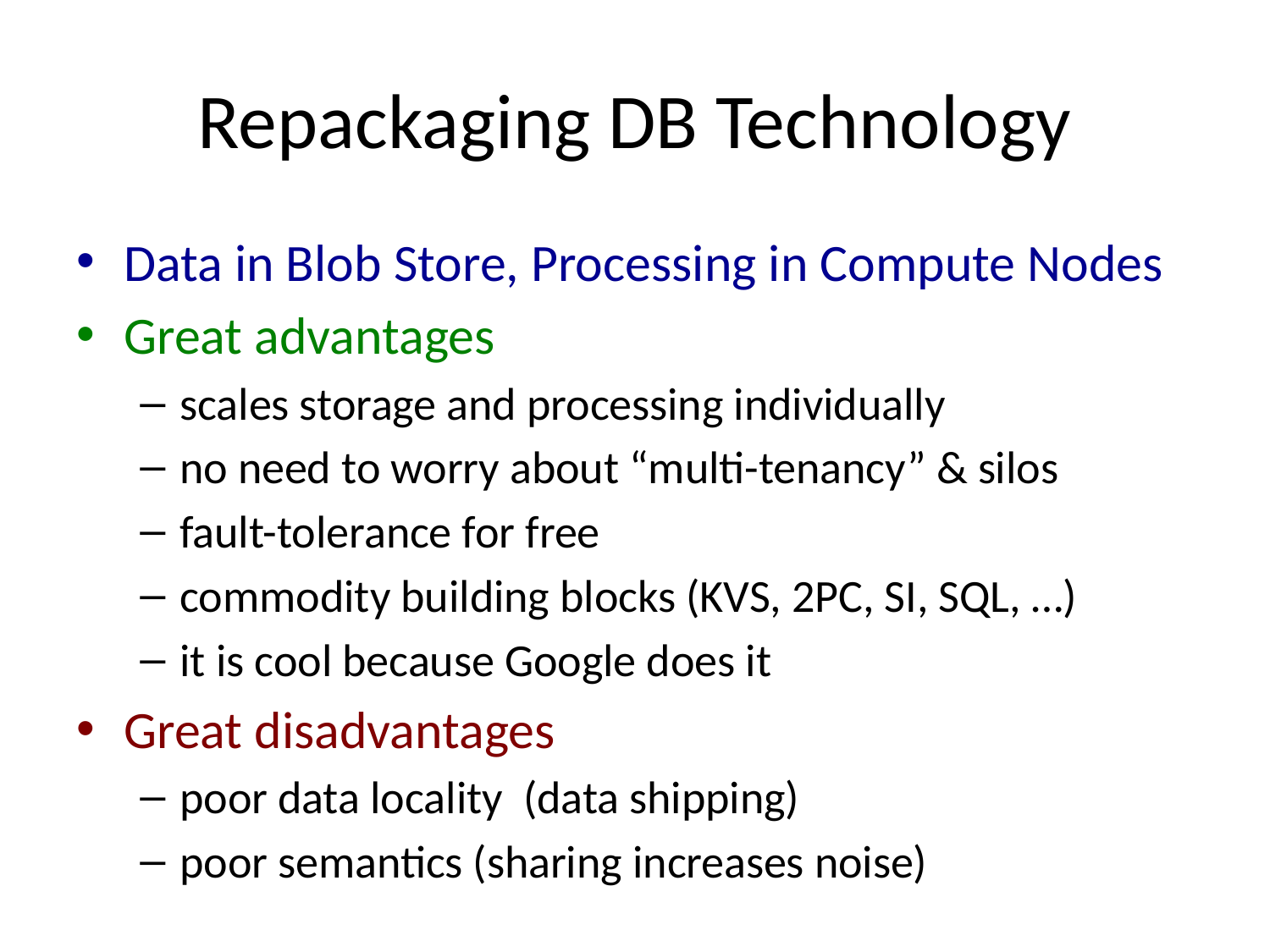

# Repackaging DB Technology
Data in Blob Store, Processing in Compute Nodes
Great advantages
scales storage and processing individually
no need to worry about “multi-tenancy” & silos
fault-tolerance for free
commodity building blocks (KVS, 2PC, SI, SQL, …)
it is cool because Google does it
Great disadvantages
poor data locality  (data shipping)
poor semantics (sharing increases noise)